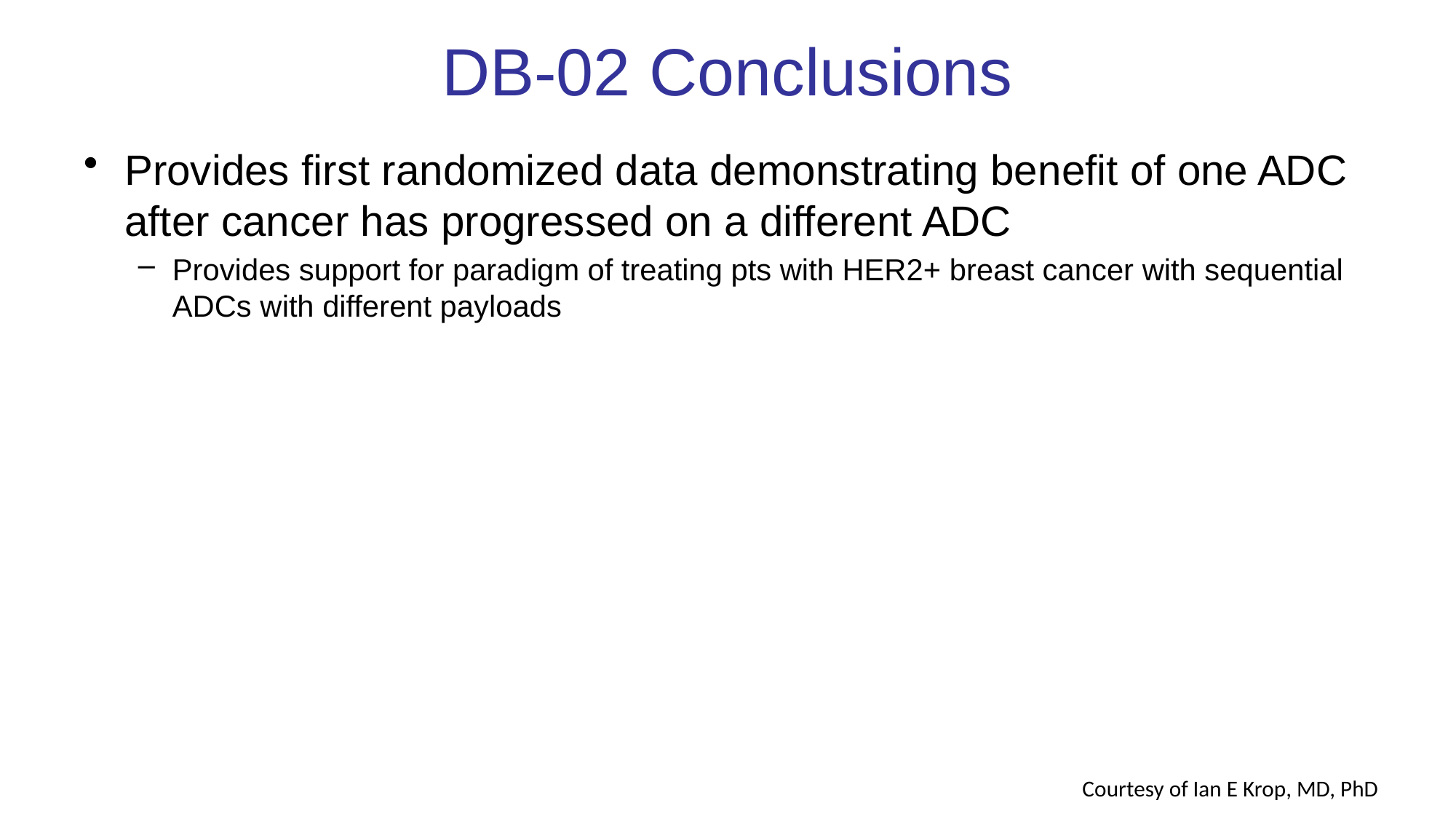

# DB-02 Conclusions
Provides first randomized data demonstrating benefit of one ADC after cancer has progressed on a different ADC
Provides support for paradigm of treating pts with HER2+ breast cancer with sequential ADCs with different payloads

Courtesy of Ian E Krop, MD, PhD